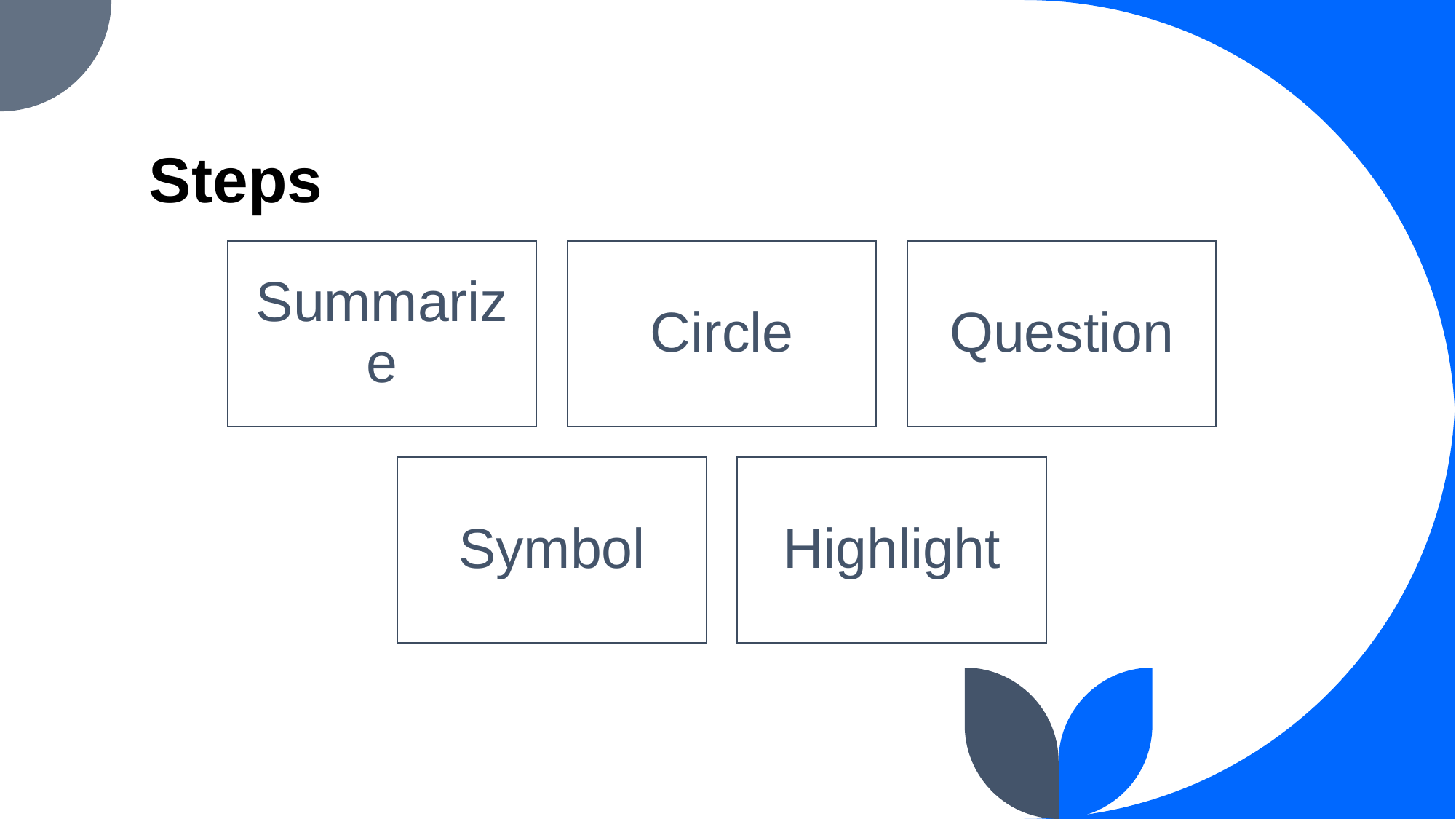

# Steps
Summarize
Circle
Question
Symbol
Highlight